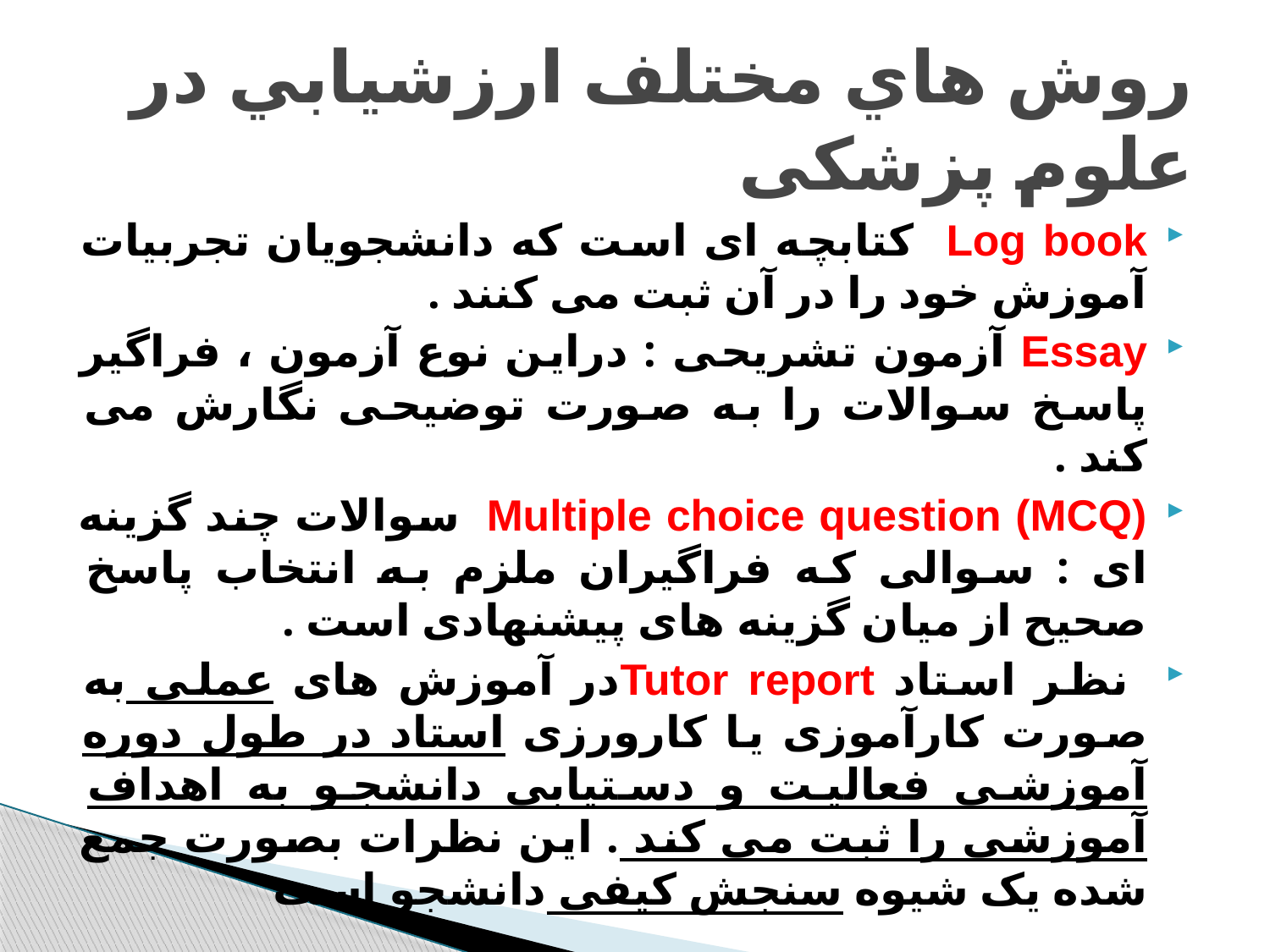

# روش هاي مختلف ارزشيابي در علوم پزشکی
Log book  کتابچه ای است که دانشجویان تجربیات آموزش خود را در آن ثبت می کنند .
Essay آزمون تشریحی : دراین نوع آزمون ، فراگیر پاسخ سوالات را به صورت توضیحی نگارش می کند .
Multiple choice question (MCQ)  سوالات چند گزینه ای : سوالی که فراگیران ملزم به انتخاب پاسخ صحیح از میان گزینه های پیشنهادی است .
 نظر استاد Tutor reportدر آموزش های عملی به صورت کارآموزی یا کارورزی استاد در طول دوره آموزشی فعالیت و دستیابی دانشجو به اهداف آموزشی را ثبت می کند . این نظرات بصورت جمع شده یک شیوه سنجش کیفی دانشجو است